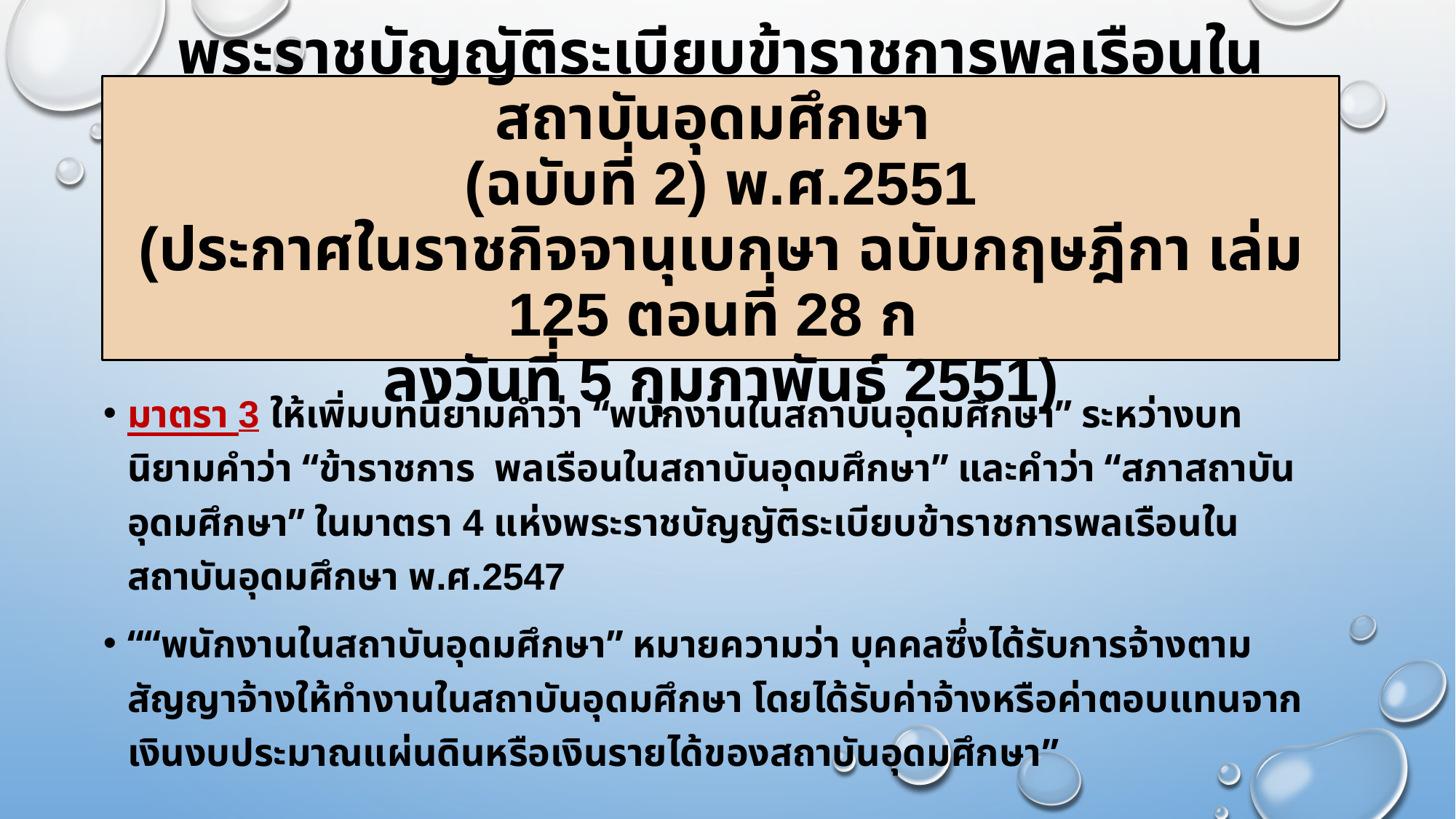

# พระราชบัญญัติระเบียบข้าราชการพลเรือนในสถาบันอุดมศึกษา (ฉบับที่ 2) พ.ศ.2551 (ประกาศในราชกิจจานุเบกษา ฉบับกฤษฎีกา เล่ม 125 ตอนที่ 28 ก ลงวันที่ 5 กุมภาพันธ์ 2551)
มาตรา 3 ให้เพิ่มบทนิยามคำว่า “พนักงานในสถาบันอุดมศึกษา” ระหว่างบทนิยามคำว่า “ข้าราชการ  พลเรือนในสถาบันอุดมศึกษา” และคำว่า “สภาสถาบันอุดมศึกษา” ในมาตรา 4 แห่งพระราชบัญญัติระเบียบข้าราชการพลเรือนในสถาบันอุดมศึกษา พ.ศ.2547
““พนักงานในสถาบันอุดมศึกษา” หมายความว่า บุคคลซึ่งได้รับการจ้างตามสัญญาจ้างให้ทำงานในสถาบันอุดมศึกษา โดยได้รับค่าจ้างหรือค่าตอบแทนจากเงินงบประมาณแผ่นดินหรือเงินรายได้ของสถาบันอุดมศึกษา”